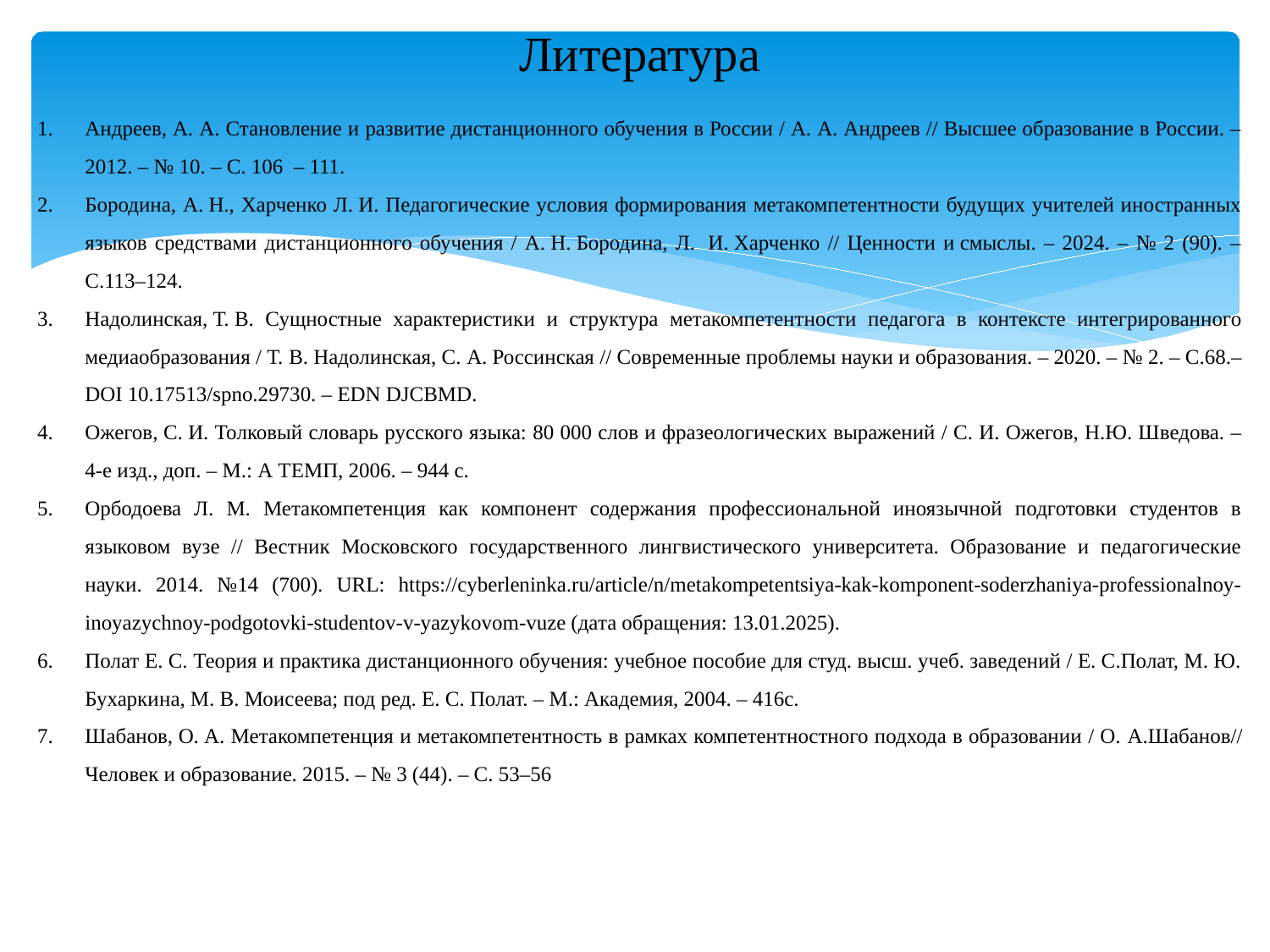

# Литература
Андреев, А. А. Становление и развитие дистанционного обучения в России / А. А. Андреев // Высшее образование в России. – 2012. – № 10. – С. 106  – 111.
Бородина, А. Н., Харченко Л. И. Педагогические условия формирования метакомпетентности будущих учителей иностранных языков средствами дистанционного обучения / А. Н. Бородина, Л.  И. Харченко // Ценности и смыслы. – 2024. – № 2 (90). – С.113–124.
Надолинская, Т. В. Сущностные характеристики и структура метакомпетентности педагога в контексте интегрированного медиаобразования / Т. В. Надолинская, С. А. Россинская // Современные проблемы науки и образования. – 2020. – № 2. – С.68.– DOI 10.17513/spno.29730. – EDN DJCBMD.
Ожегов, С. И. Толковый словарь русского языка: 80 000 слов и фразеологических выражений / С. И. Ожегов, Н.Ю. Шведова. – 4-е изд., доп. – М.: А ТЕМП, 2006. – 944 с.
Орбодоева Л. М. Метакомпетенция как компонент содержания профессиональной иноязычной подготовки студентов в языковом вузе // Вестник Московского государственного лингвистического университета. Образование и педагогические науки. 2014. №14 (700). URL: https://cyberleninka.ru/article/n/metakompetentsiya-kak-komponent-soderzhaniya-professionalnoy-inoyazychnoy-podgotovki-studentov-v-yazykovom-vuze (дата обращения: 13.01.2025).
Полат Е. C. Теория и практика дистанционного обучения: учебное пособие для студ. высш. учеб. заведений / Е. С.Полат, М. Ю. Бухаркина, М. В. Моисеева; под ред. Е. C. Полат. – М.: Академия, 2004. – 416с.
Шабанов, О. А. Метакомпетенция и метакомпетентность в рамках компетентностного подхода в образовании / О. А.Шабанов// Человек и образование. 2015. – № 3 (44). – С. 53–56